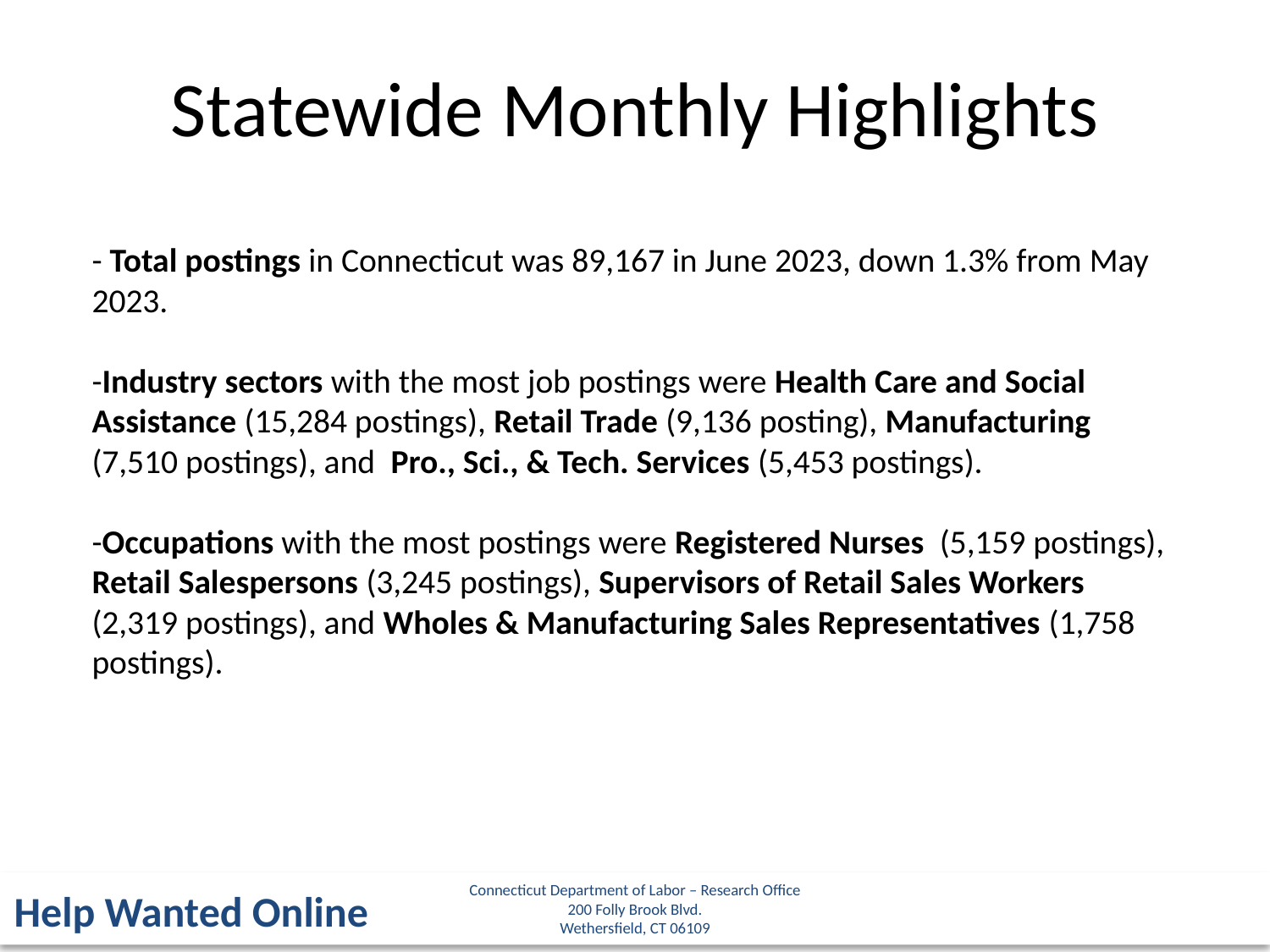

Statewide Monthly Highlights
- Total postings in Connecticut was 89,167 in June 2023, down 1.3% from May 2023.
-Industry sectors with the most job postings were Health Care and Social Assistance (15,284 postings), Retail Trade (9,136 posting), Manufacturing (7,510 postings), and  Pro., Sci., & Tech. Services (5,453 postings).
-Occupations with the most postings were Registered Nurses  (5,159 postings), Retail Salespersons (3,245 postings), Supervisors of Retail Sales Workers (2,319 postings), and Wholes & Manufacturing Sales Representatives (1,758 postings).
Connecticut Department of Labor – Research Office
200 Folly Brook Blvd.
Wethersfield, CT 06109
Help Wanted Online
5